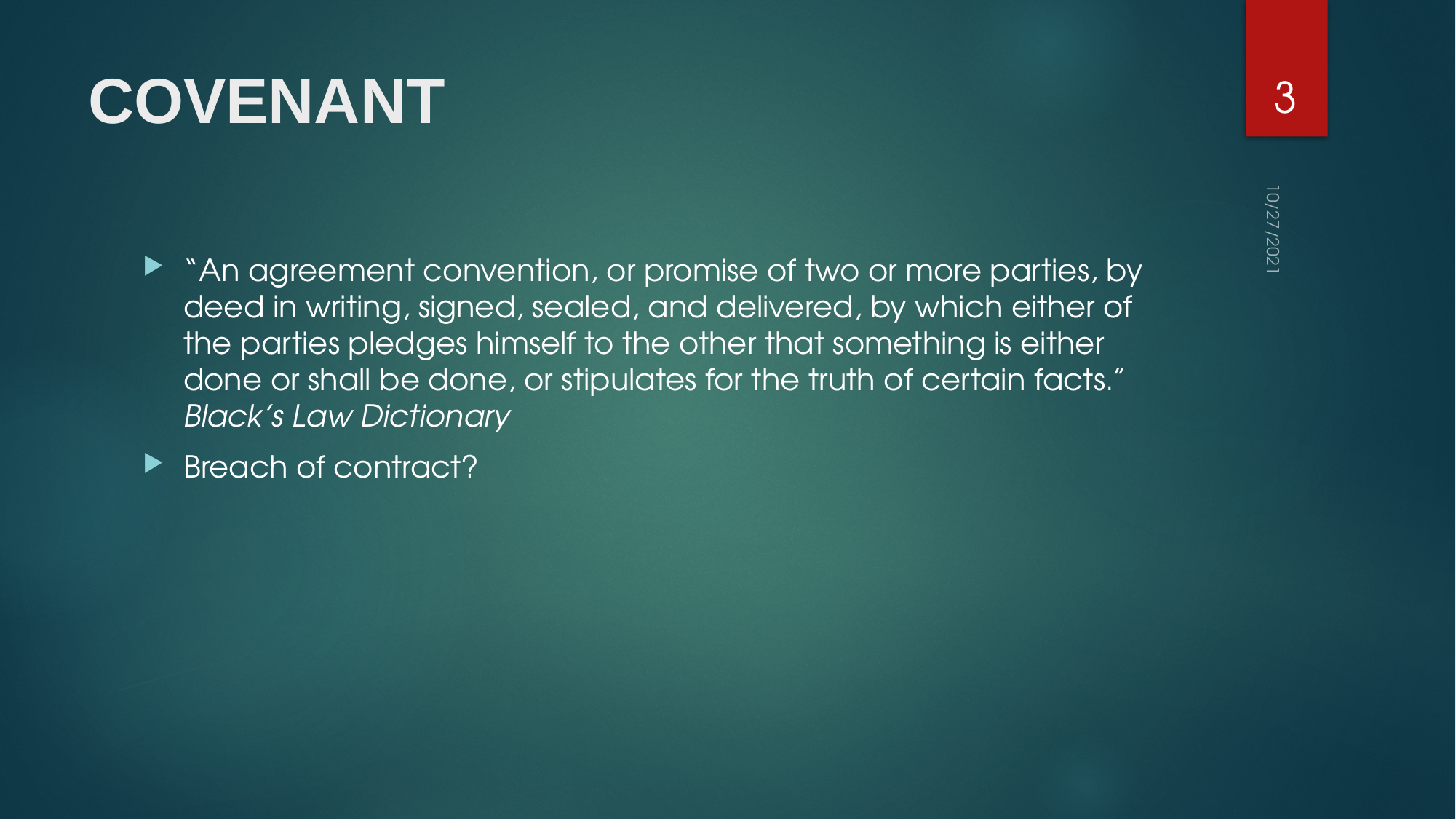

3
# Covenant
10/27/2021
“An agreement convention, or promise of two or more parties, by deed in writing, signed, sealed, and delivered, by which either of the parties pledges himself to the other that something is either done or shall be done, or stipulates for the truth of certain facts.” Black’s Law Dictionary
Breach of contract?